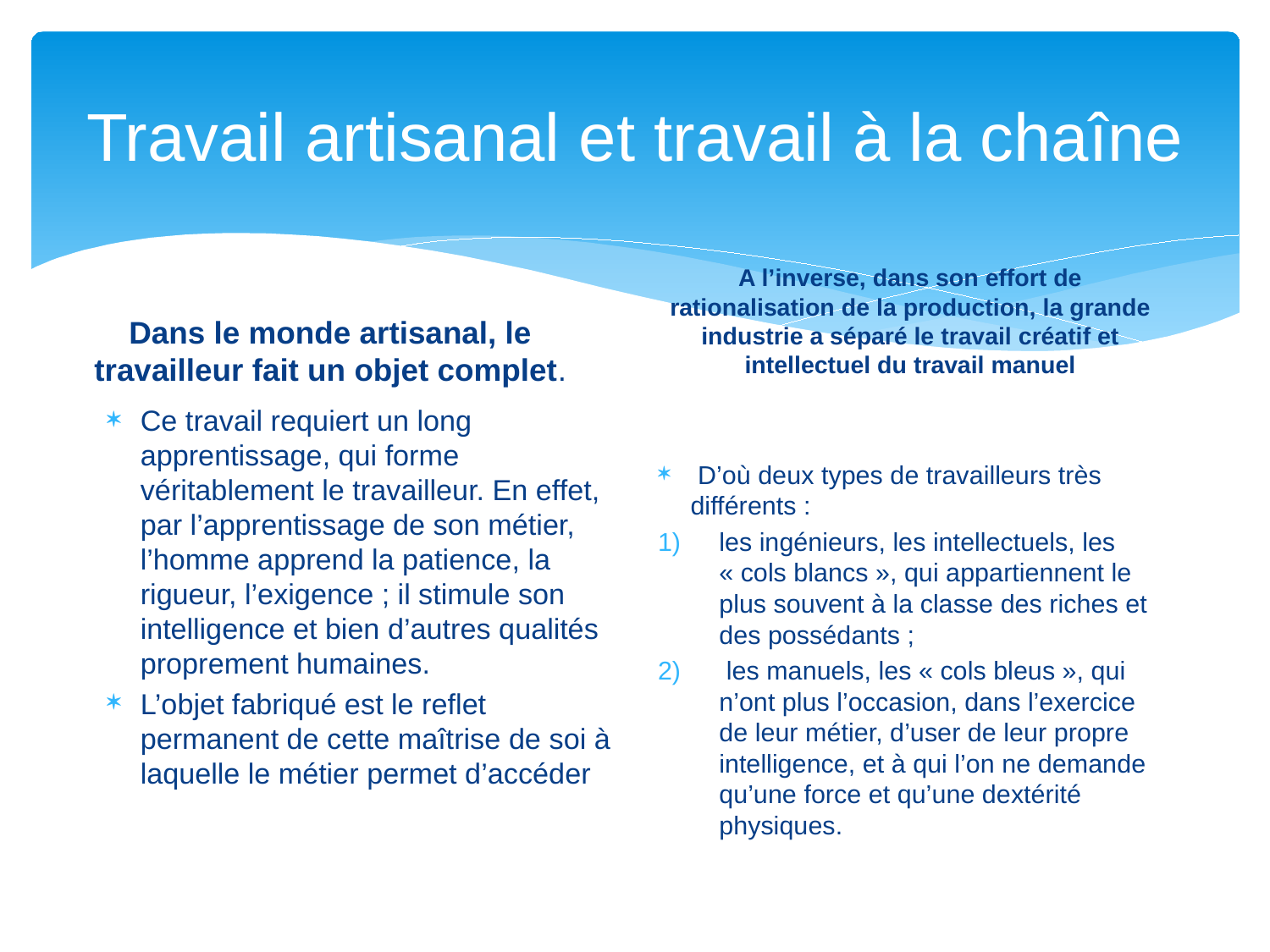

# Travail artisanal et travail à la chaîne
A l’inverse, dans son effort de rationalisation de la production, la grande industrie a séparé le travail créatif et intellectuel du travail manuel
Dans le monde artisanal, le travailleur fait un objet complet.

Ce travail requiert un long apprentissage, qui forme véritablement le travailleur. En effet, par l’apprentissage de son métier, l’homme apprend la patience, la rigueur, l’exigence ; il stimule son intelligence et bien d’autres qualités proprement humaines.
L’objet fabriqué est le reflet permanent de cette maîtrise de soi à laquelle le métier permet d’accéder

 D’où deux types de travailleurs très différents :
les ingénieurs, les intellectuels, les « cols blancs », qui appartiennent le plus souvent à la classe des riches et des possédants ;
 les manuels, les « cols bleus », qui n’ont plus l’occasion, dans l’exercice de leur métier, d’user de leur propre intelligence, et à qui l’on ne demande qu’une force et qu’une dextérité physiques.